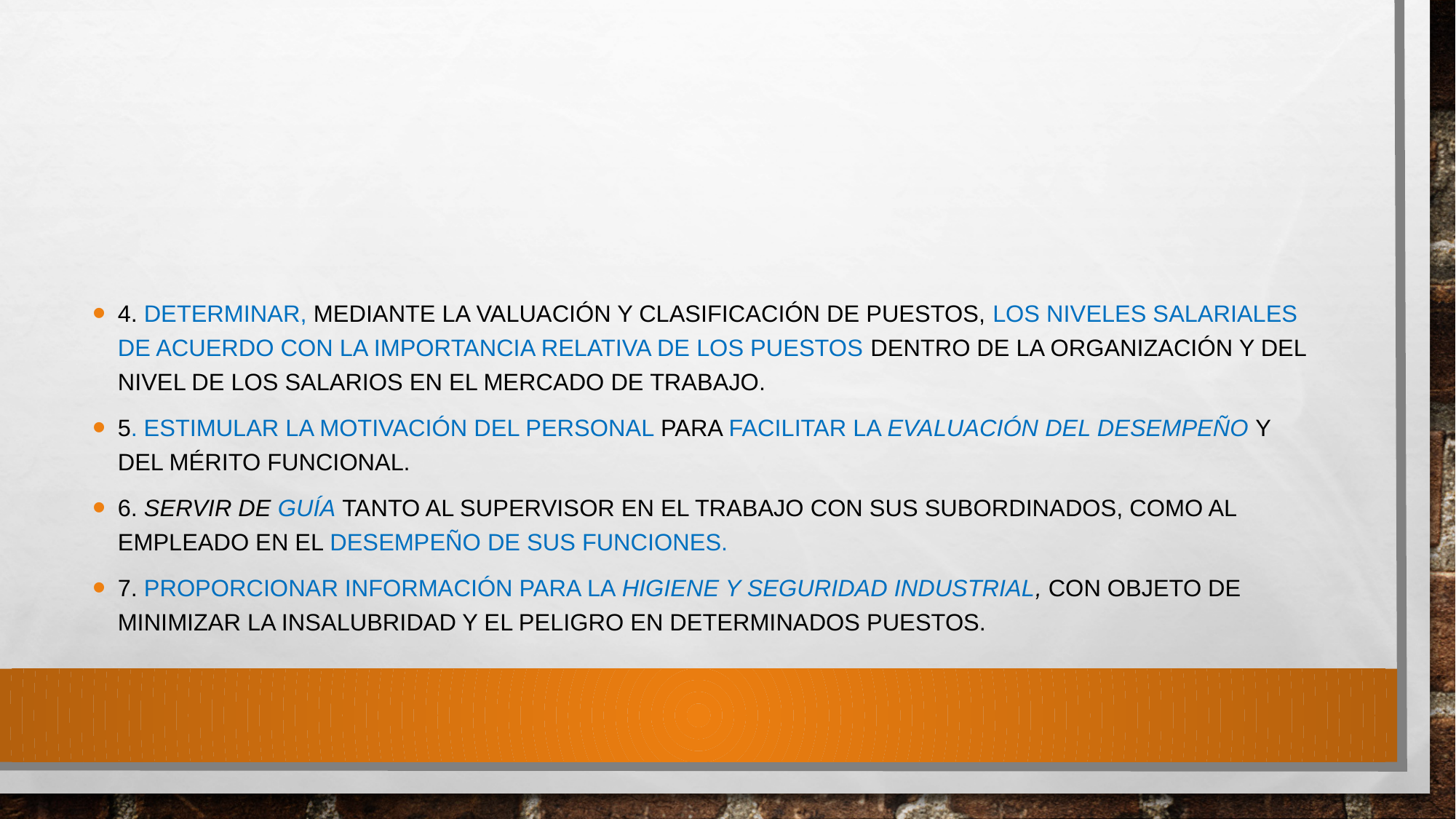

#

4. Determinar, mediante la valuación y clasificación de puestos, los niveles salariales de acuerdo con la importancia relativa de los puestos dentro de la organización y del nivel de los salarios en el mercado de trabajo.
5. Estimular la motivación del personal para facilitar la evaluación del desempeño y del mérito funcional.
6. Servir de guía tanto al supervisor en el trabajo con sus subordinados, como al empleado en el desempeño de sus funciones.
7. Proporcionar información para la higiene y seguridad industrial, con objeto de minimizar la insalubridad y el peligro en determinados puestos.